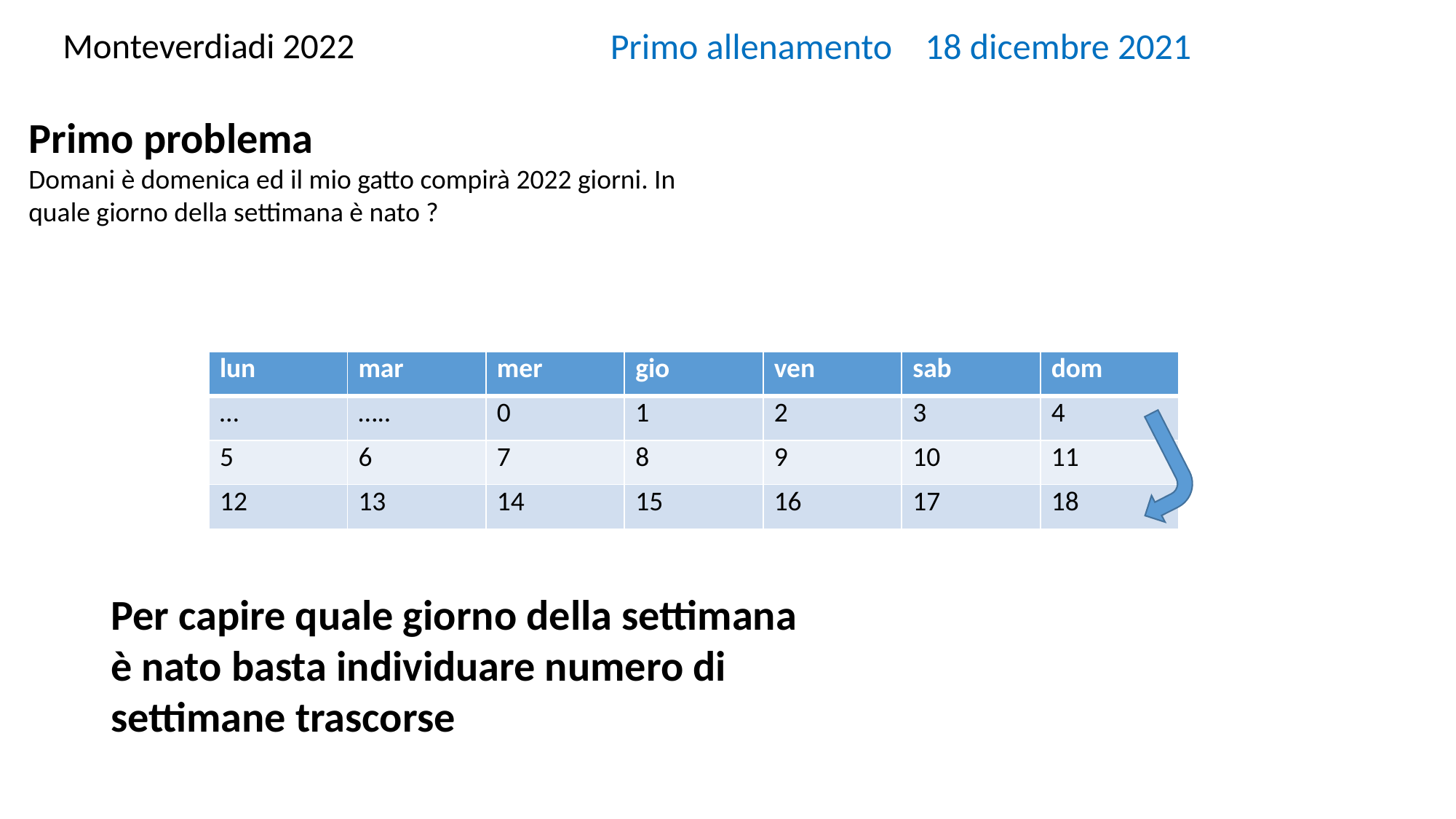

# Monteverdiadi 2022
Primo allenamento    18 dicembre 2021
Primo problema
Domani è domenica ed il mio gatto compirà 2022 giorni. In quale giorno della settimana è nato ?
| lun | mar | mer | gio | ven | sab | dom |
| --- | --- | --- | --- | --- | --- | --- |
| … | ….. | 0 | 1 | 2 | 3 | 4 |
| 5 | 6 | 7 | 8 | 9 | 10 | 11 |
| 12 | 13 | 14 | 15 | 16 | 17 | 18 |

Per capire quale giorno della settimana è nato basta individuare numero di settimane trascorse